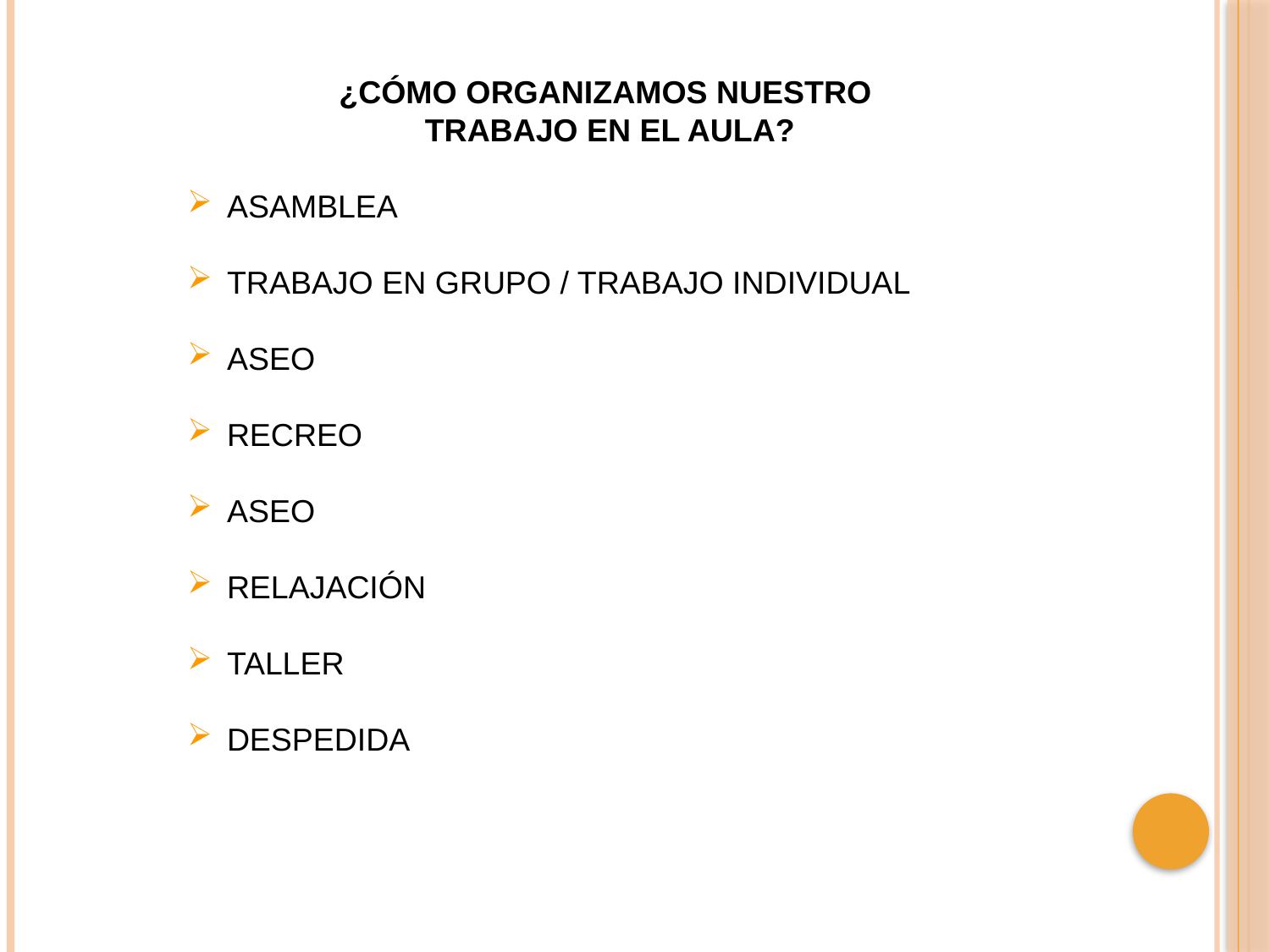

¿CÓMO ORGANIZAMOS NUESTRO
TRABAJO EN EL AULA?

ASAMBLEA

TRABAJO EN GRUPO / TRABAJO INDIVIDUAL

ASEO

RECREO

ASEO

RELAJACIÓN

TALLER

DESPEDIDA